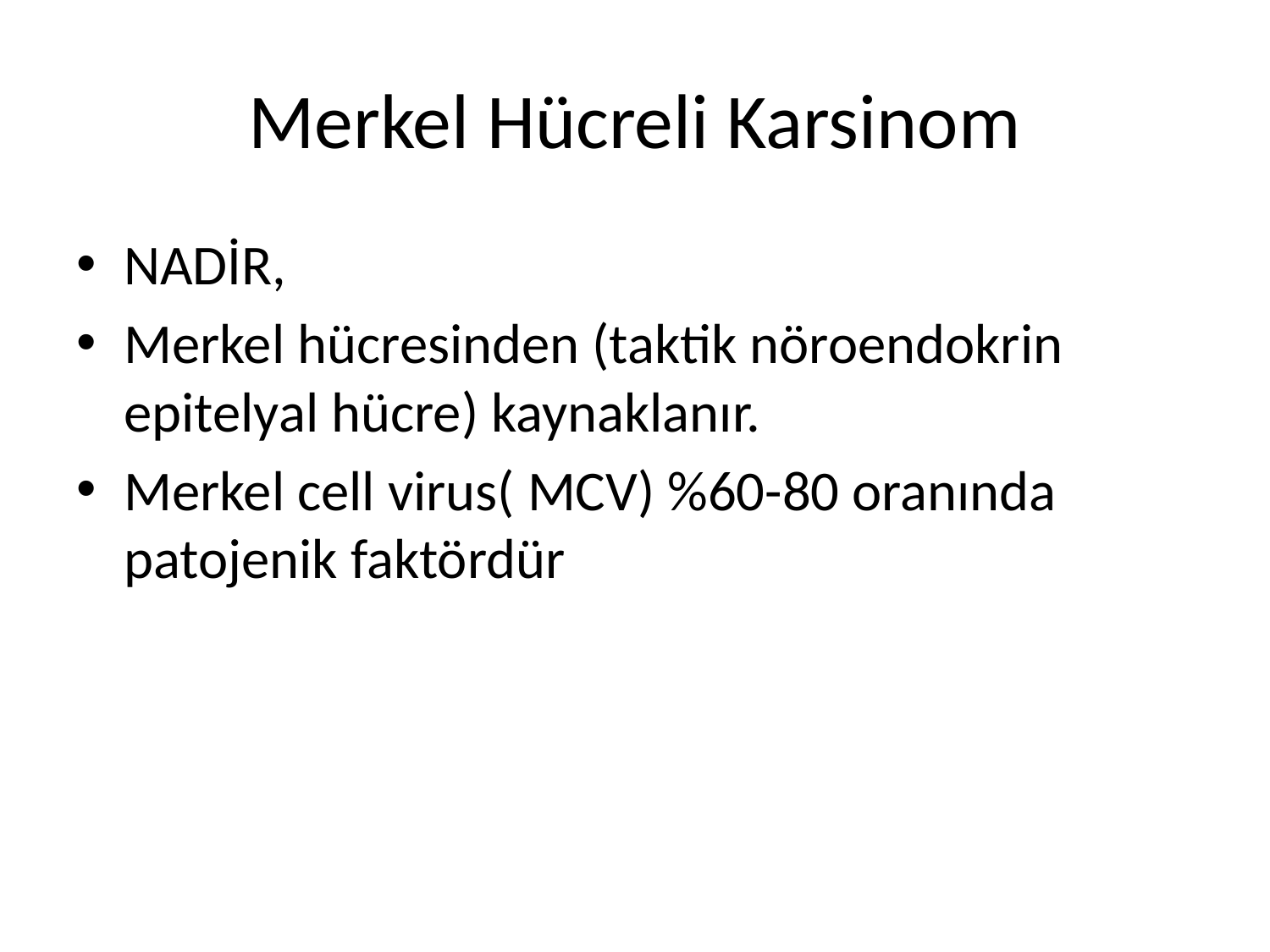

# Merkel Hücreli Karsinom
NADİR,
Merkel hücresinden (taktik nöroendokrin epitelyal hücre) kaynaklanır.
Merkel cell virus( MCV) %60-80 oranında patojenik faktördür